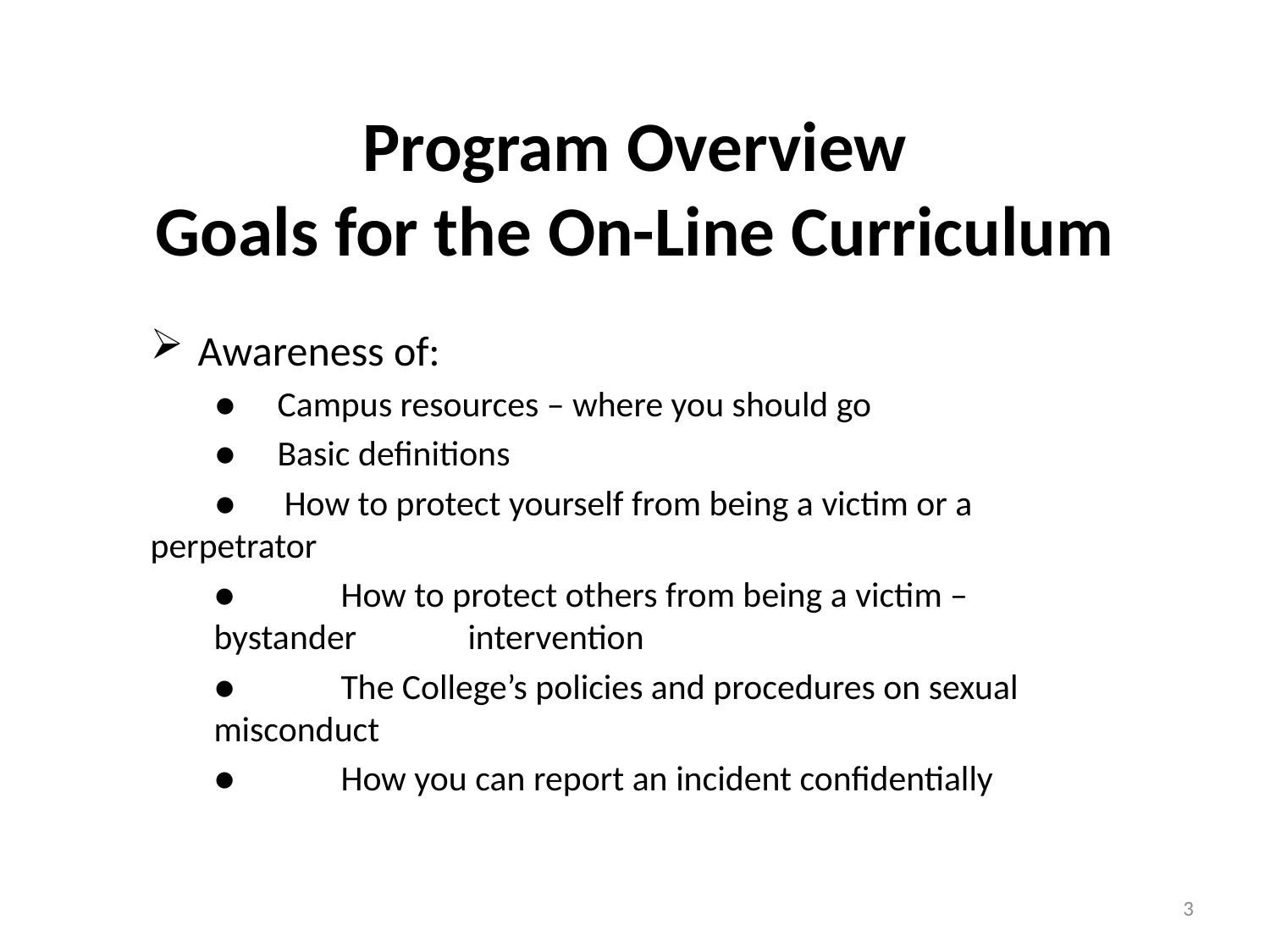

# Program Overview Goals for the On-Line Curriculum
Awareness of:
        ● 	Campus resources – where you should go
        ●	Basic definitions
        ●      How to protect yourself from being a victim or a  	perpetrator
●	How to protect others from being a victim – bystander  	intervention
●	The College’s policies and procedures on sexual 	misconduct
●	How you can report an incident confidentially
3